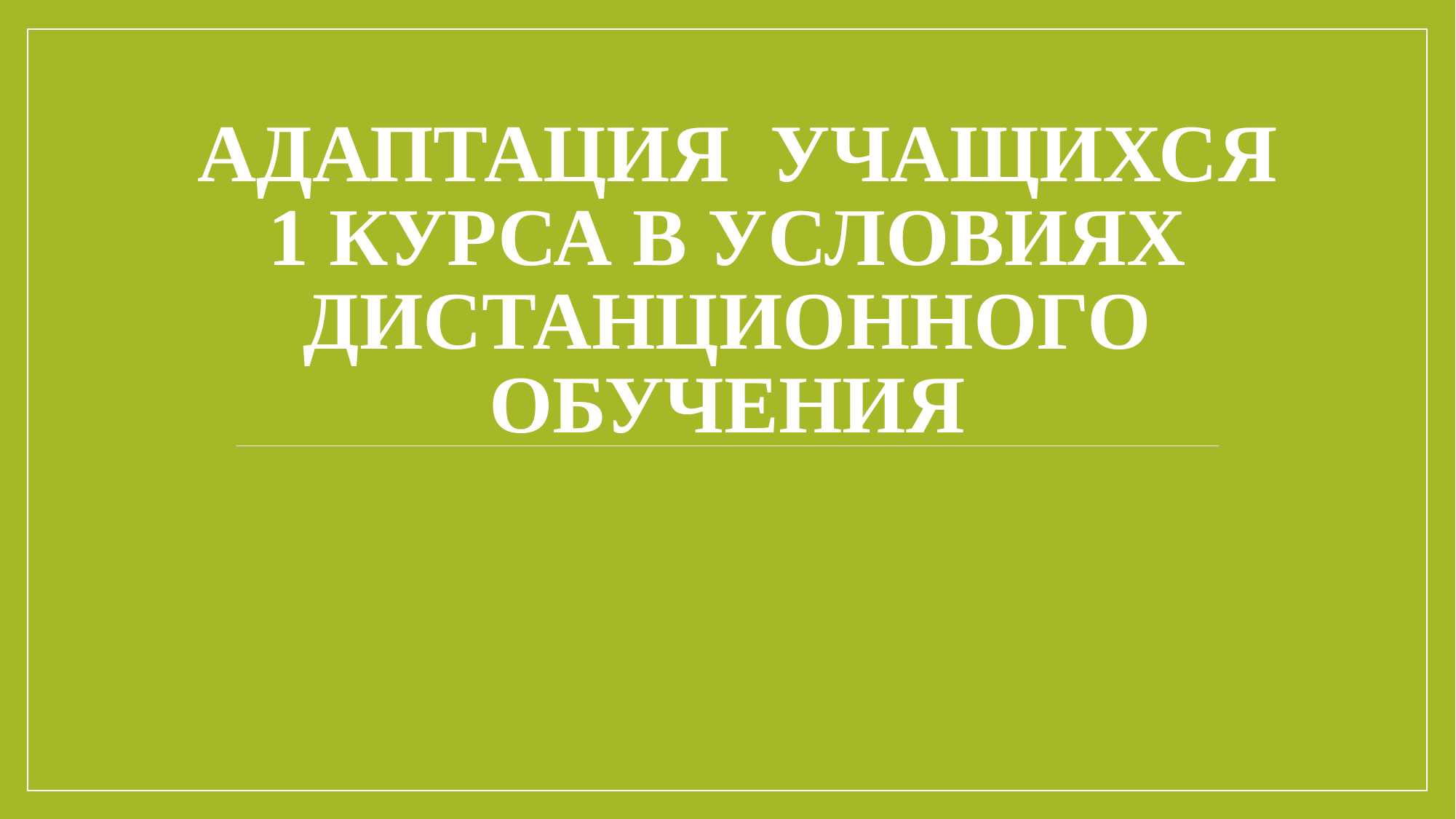

# адаптация  учащихся 1 курса в условиях Дистанционного обучения